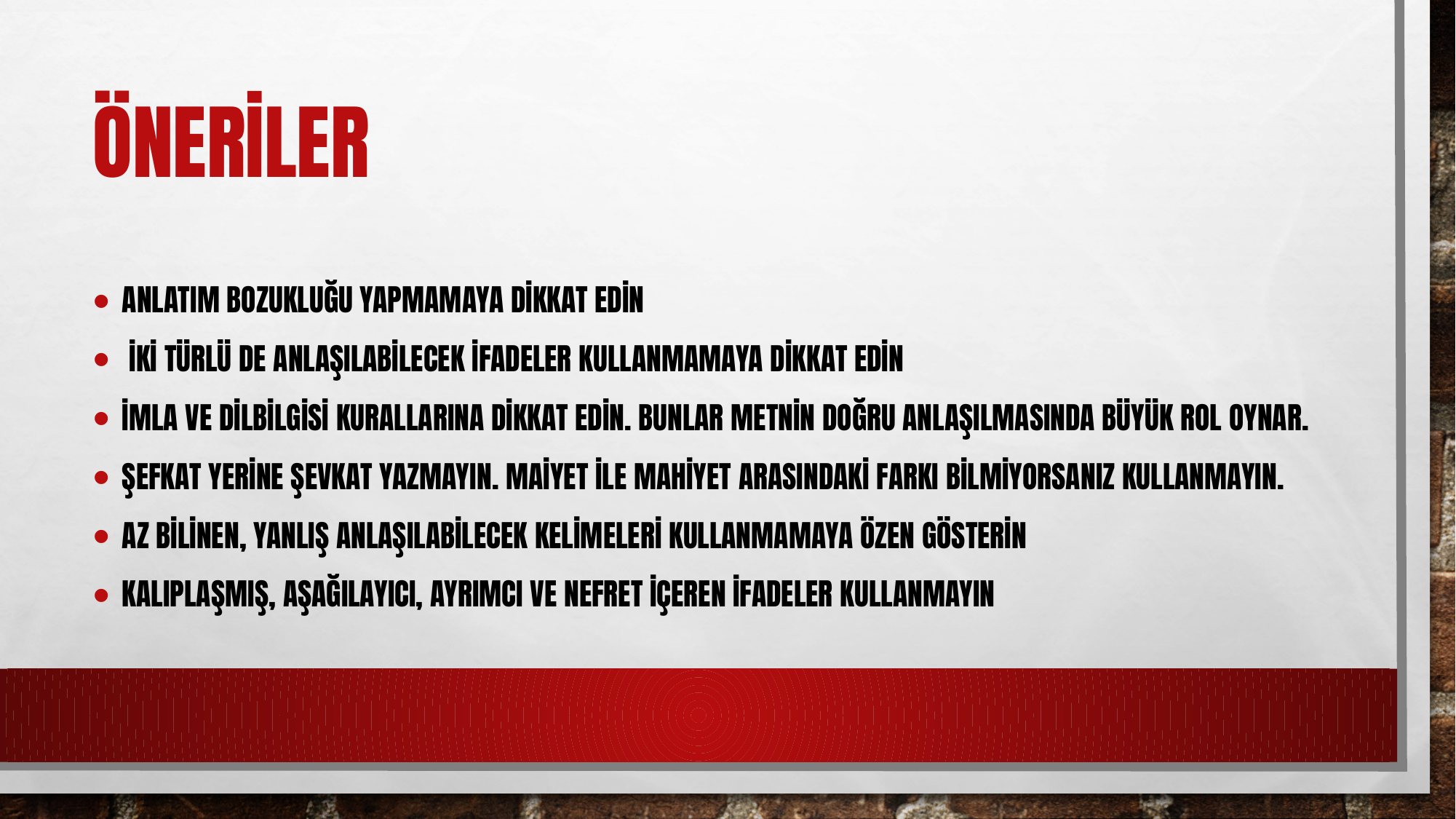

# Öneriler
Anlatım bozukluğu yapmamaya dikkat edin
 iki türlü de anlaşılabilecek ifadeler kullanmamaya dikkat edin
İmla ve dilbilgisi kurallarına dikkat edin. Bunlar metnin doğru anlaşılmasında büyük rol oynar.
Şefkat yerine şevkat yazmayın. Maiyet ile mahiyet arasındaki farkı bilmiyorsanız kullanmayın.
Az bilinen, yanlış anlaşılabilecek kelimeleri kullanmamaya özen gösterin
Kalıplaşmış, aşağılayıcı, ayrımcı ve nefret içeren ifadeler kullanmayın